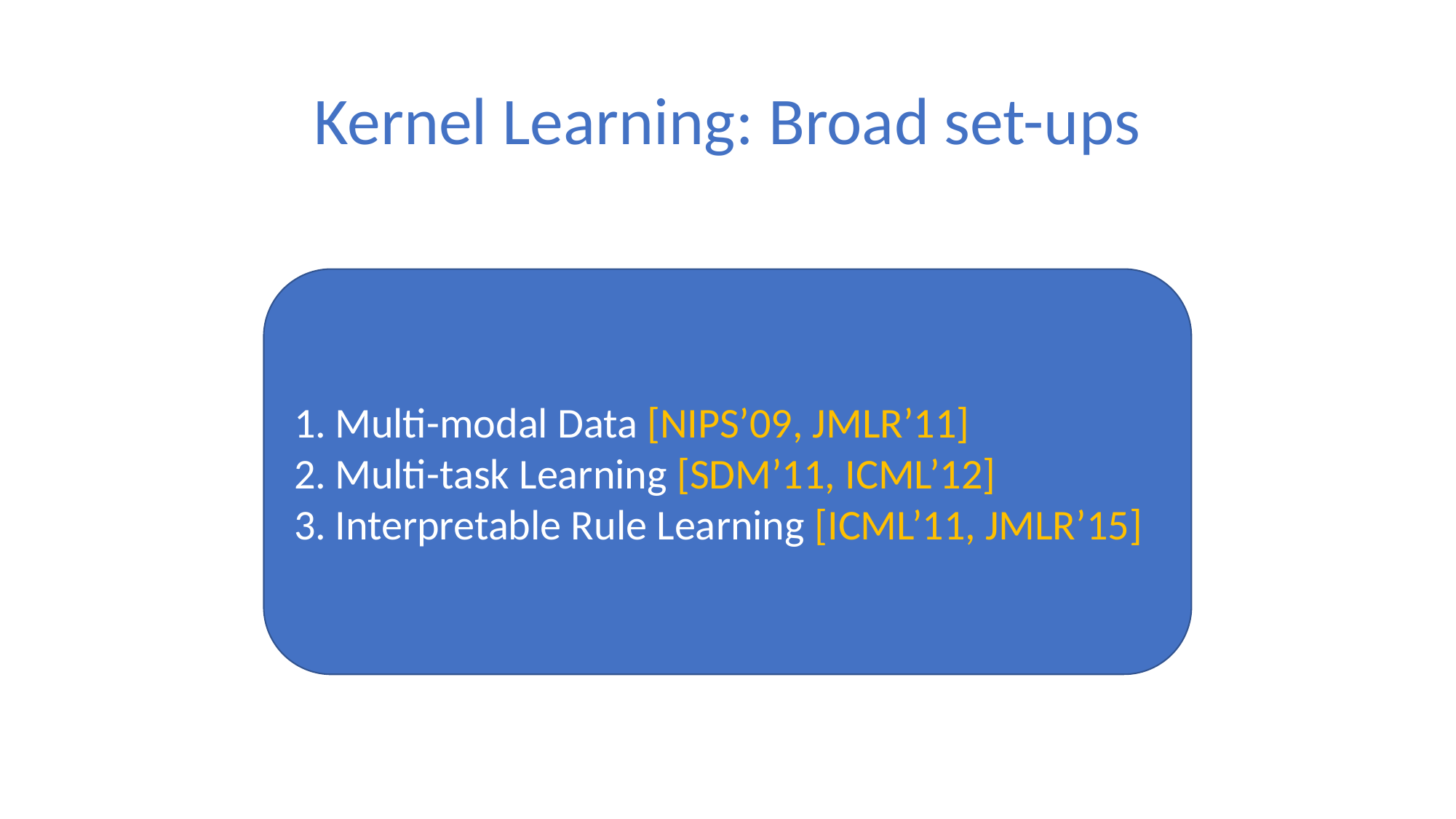

# Kernel Learning: Broad set-ups
Multi-modal Data [NIPS’09, JMLR’11]
Multi-task Learning [SDM’11, ICML’12]
Interpretable Rule Learning [ICML’11, JMLR’15]